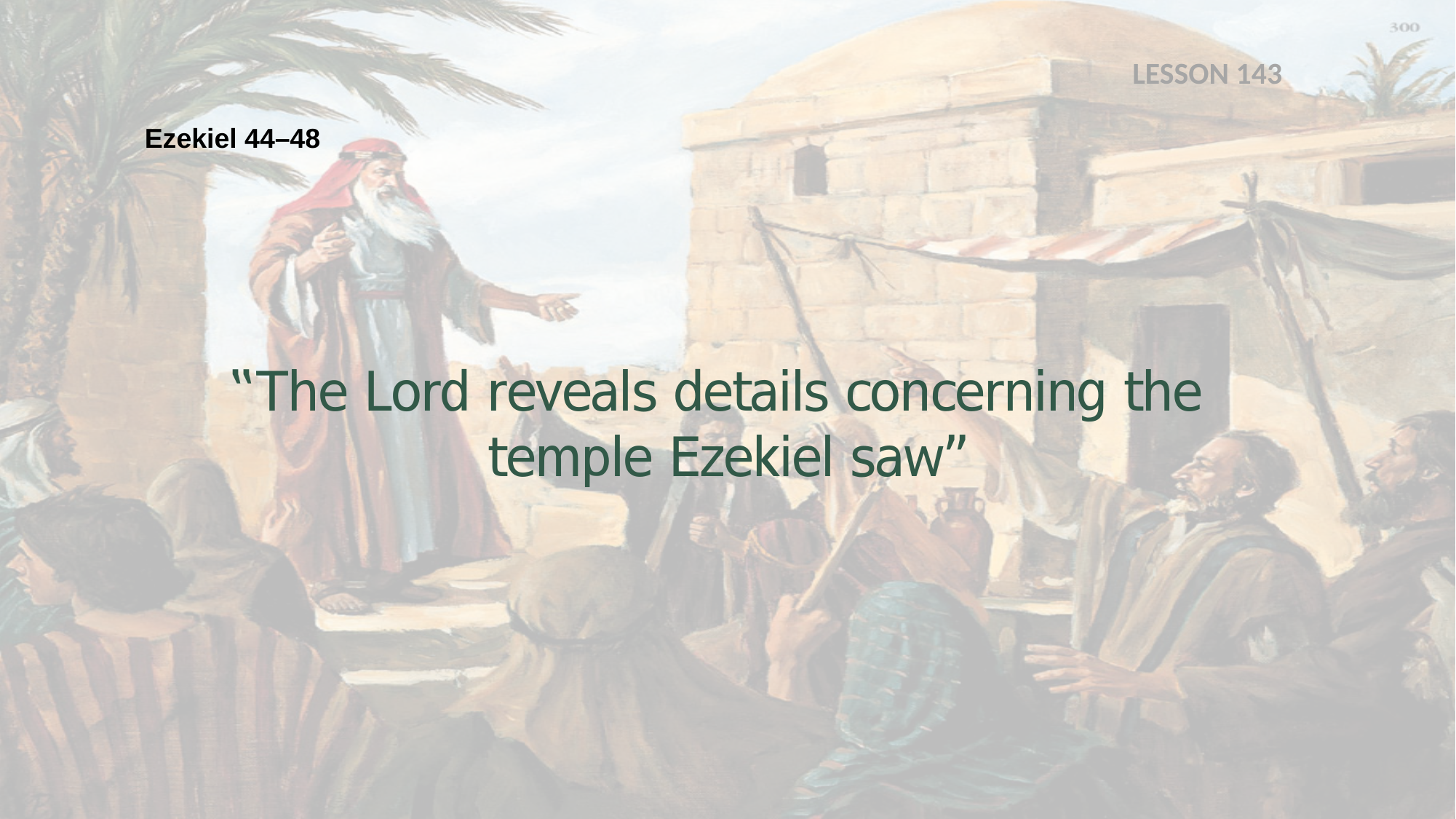

LESSON 143
Ezekiel 44–48
“The Lord reveals details concerning the
temple Ezekiel saw”